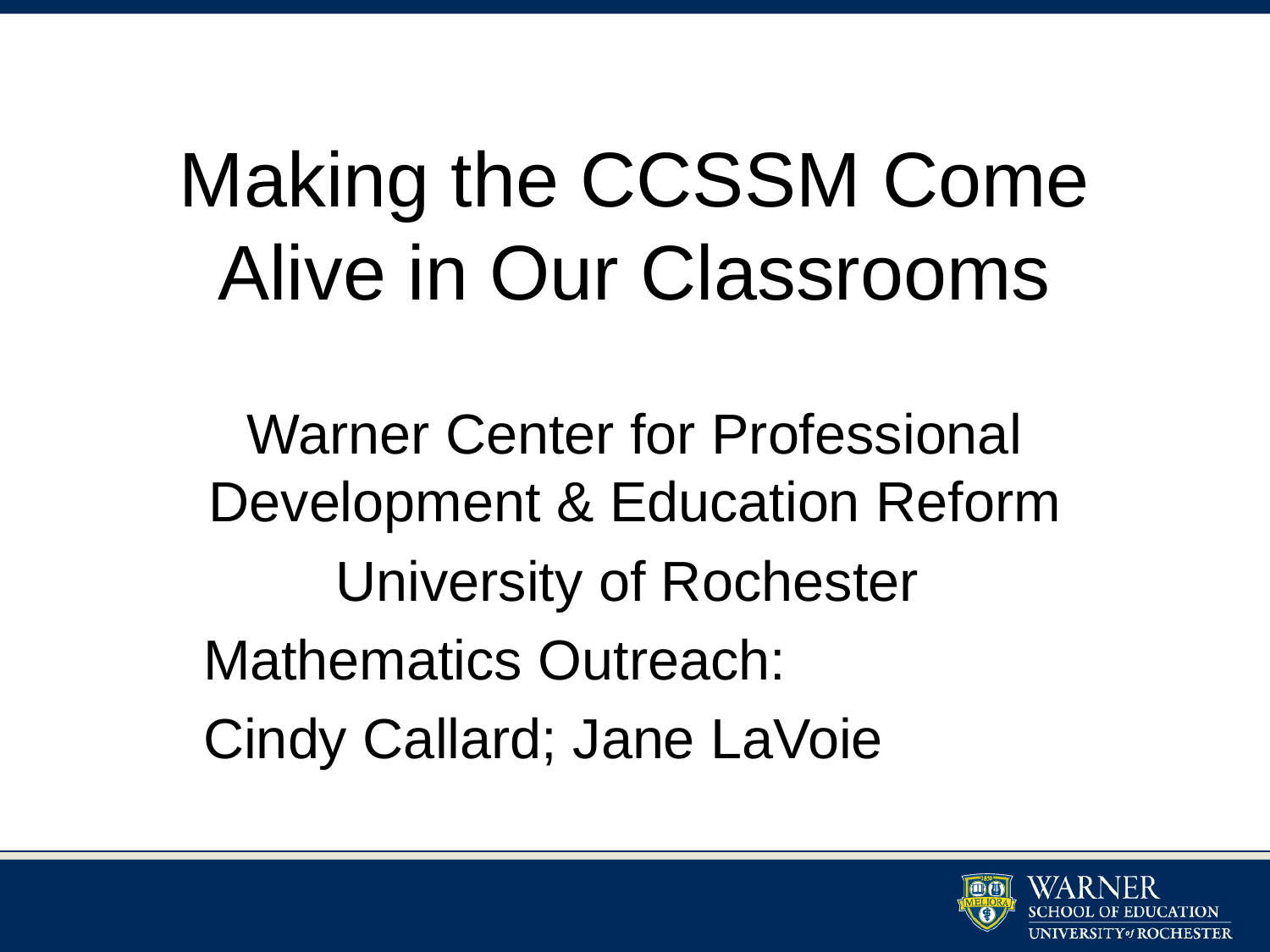

# Making the CCSSM Come Alive in Our Classrooms
Warner Center for Professional Development & Education Reform
University of Rochester
Mathematics Outreach:
Cindy Callard; Jane LaVoie